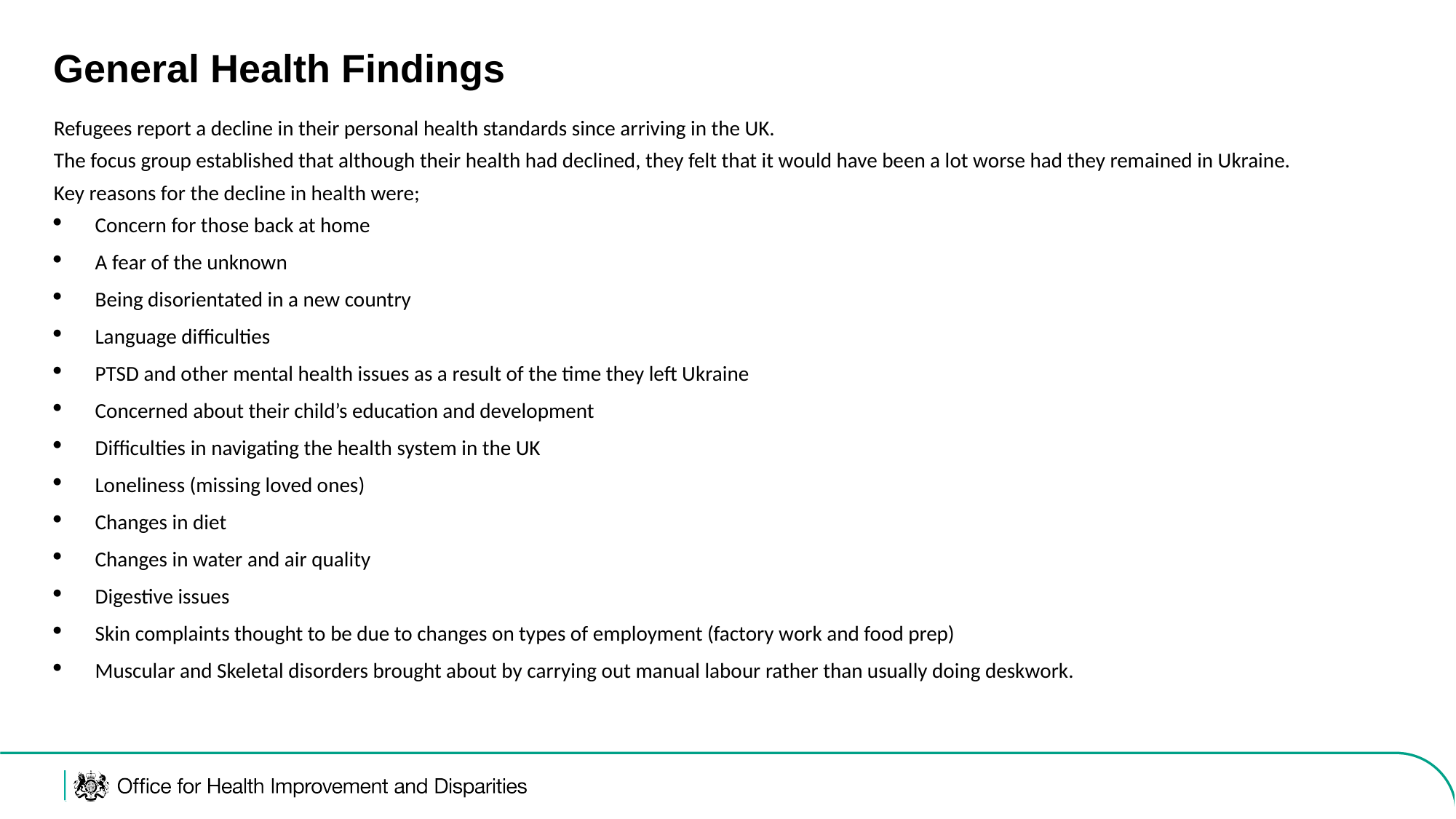

# General Health Findings
Refugees report a decline in their personal health standards since arriving in the UK.
The focus group established that although their health had declined, they felt that it would have been a lot worse had they remained in Ukraine.
Key reasons for the decline in health were;
Concern for those back at home
A fear of the unknown
Being disorientated in a new country
Language difficulties
PTSD and other mental health issues as a result of the time they left Ukraine
Concerned about their child’s education and development
Difficulties in navigating the health system in the UK
Loneliness (missing loved ones)
Changes in diet
Changes in water and air quality
Digestive issues
Skin complaints thought to be due to changes on types of employment (factory work and food prep)
Muscular and Skeletal disorders brought about by carrying out manual labour rather than usually doing deskwork.